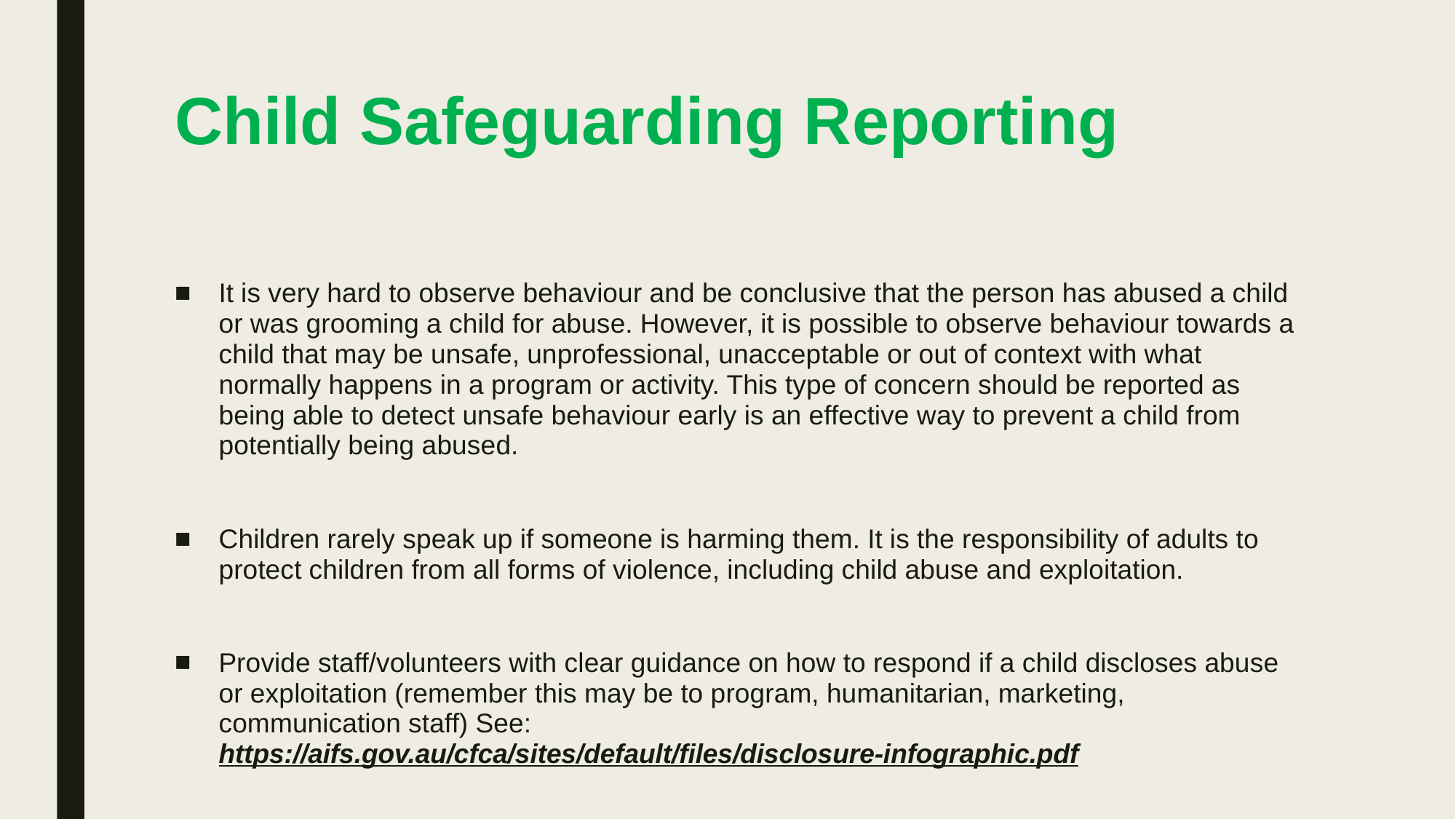

# Child Safeguarding Reporting
It is very hard to observe behaviour and be conclusive that the person has abused a child or was grooming a child for abuse. However, it is possible to observe behaviour towards a child that may be unsafe, unprofessional, unacceptable or out of context with what normally happens in a program or activity. This type of concern should be reported as being able to detect unsafe behaviour early is an effective way to prevent a child from potentially being abused.

Children rarely speak up if someone is harming them. It is the responsibility of adults to protect children from all forms of violence, including child abuse and exploitation.

Provide staff/volunteers with clear guidance on how to respond if a child discloses abuse or exploitation (remember this may be to program, humanitarian, marketing, communication staff) See: https://aifs.gov.au/cfca/sites/default/files/disclosure-infographic.pdf